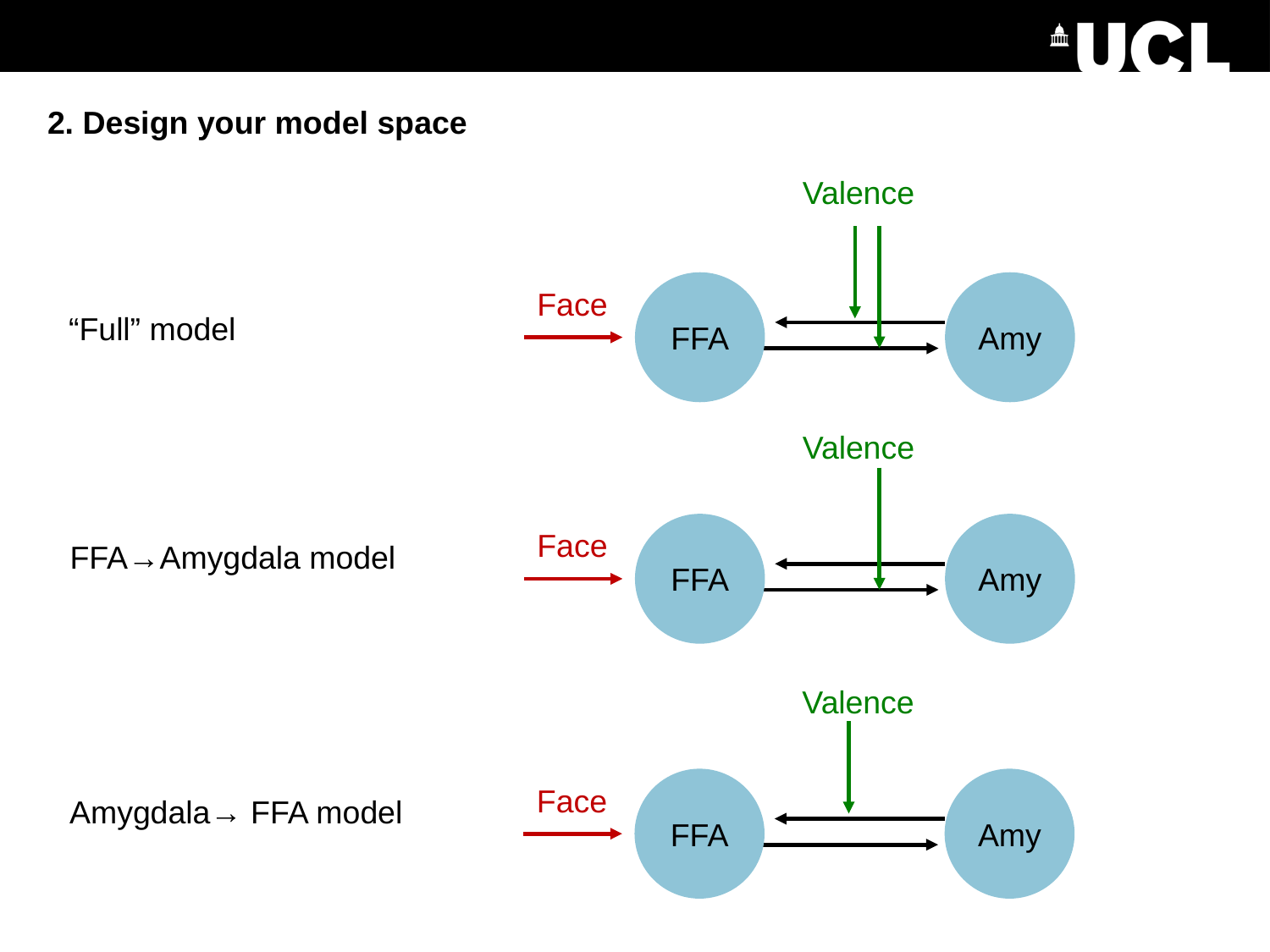

2. Design your model space
Valence
FFA
Amy
Face
“Full” model
Valence
FFA
Amy
Face
FFA→Amygdala model
Valence
FFA
Amy
Face
Amygdala→ FFA model